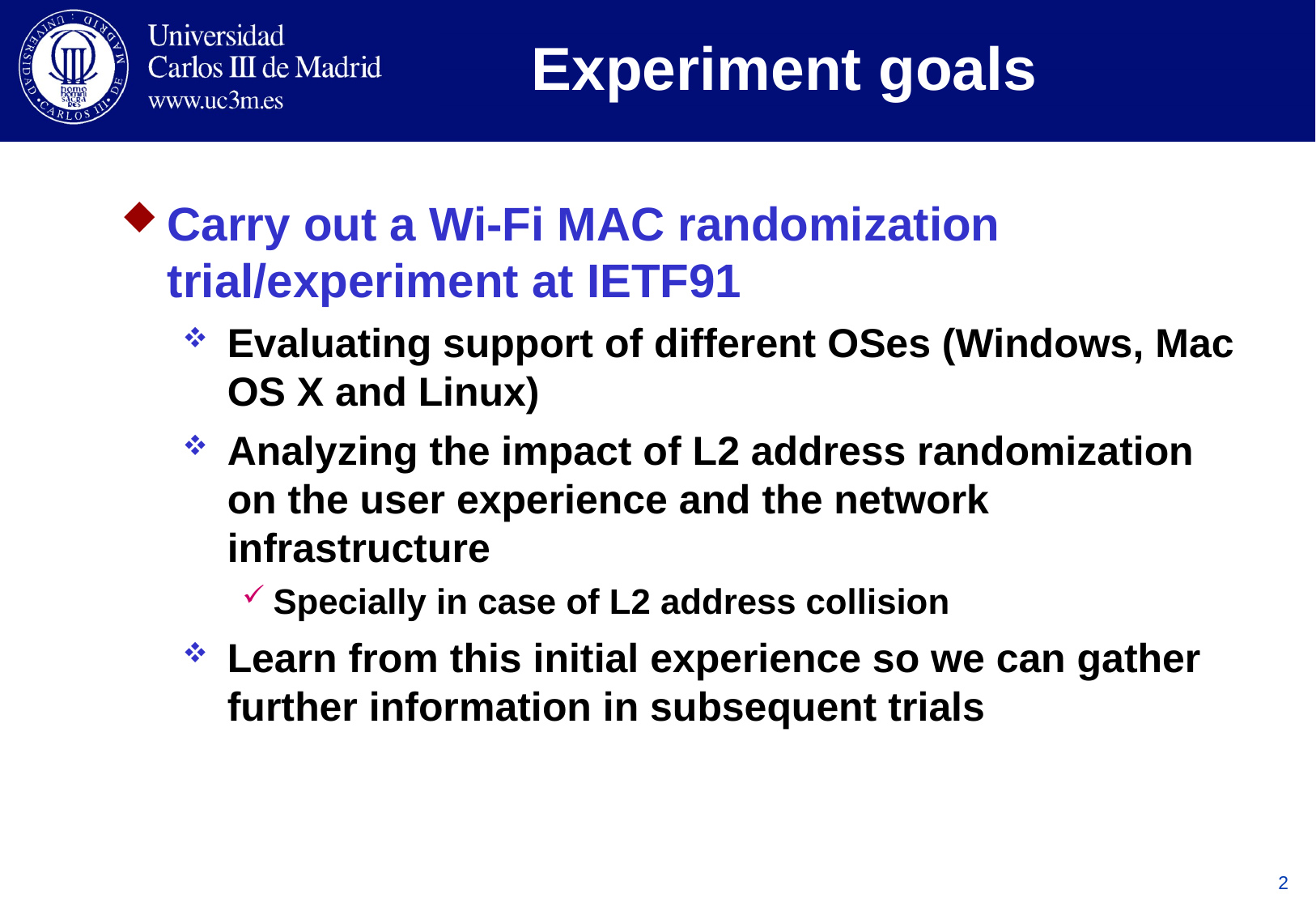

# Experiment goals
Carry out a Wi-Fi MAC randomization trial/experiment at IETF91
Evaluating support of different OSes (Windows, Mac OS X and Linux)
Analyzing the impact of L2 address randomization on the user experience and the network infrastructure
Specially in case of L2 address collision
Learn from this initial experience so we can gather further information in subsequent trials